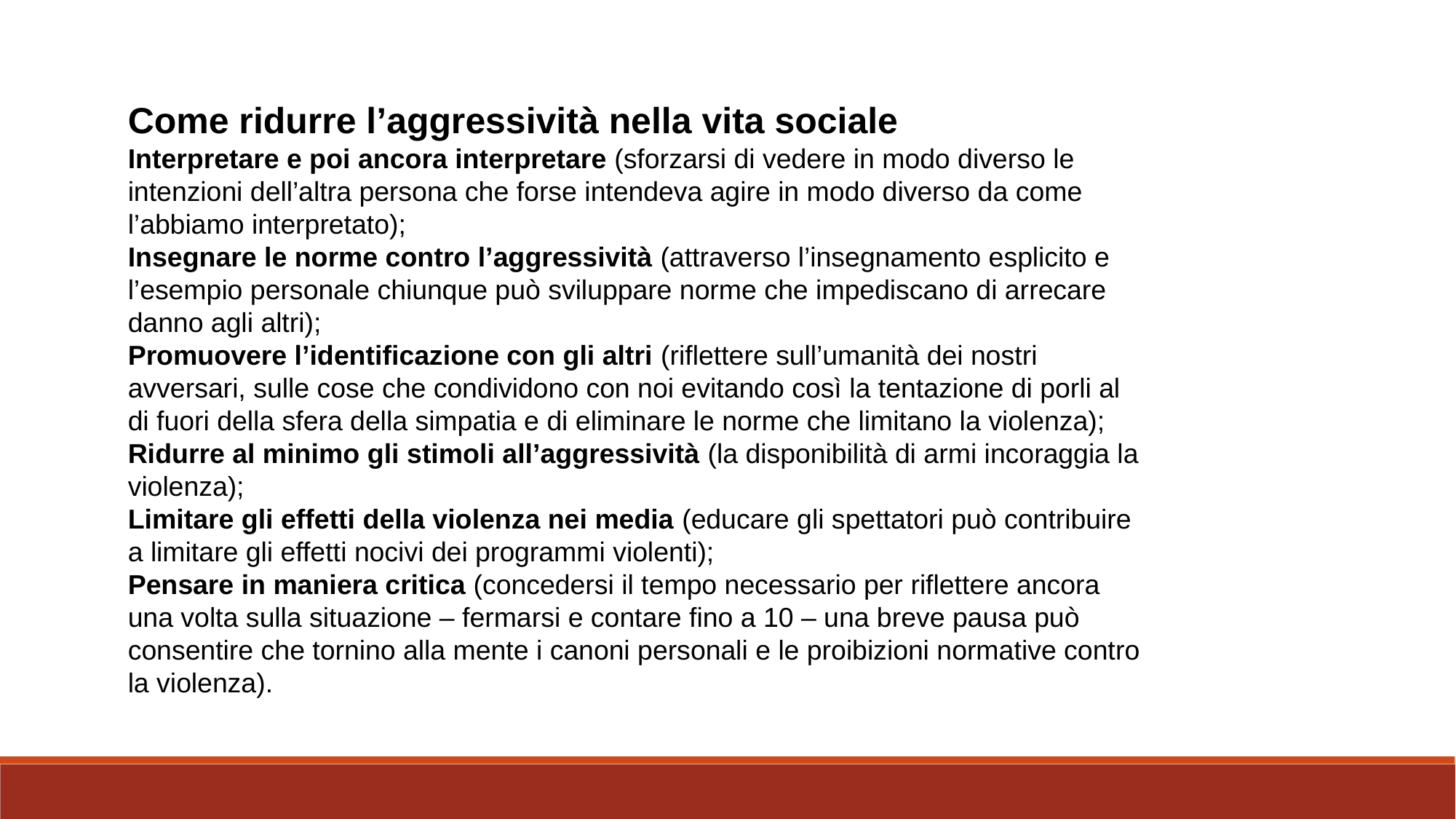

Come ridurre l’aggressività nella vita sociale
Interpretare e poi ancora interpretare (sforzarsi di vedere in modo diverso le
intenzioni dell’altra persona che forse intendeva agire in modo diverso da come
l’abbiamo interpretato);
Insegnare le norme contro l’aggressività (attraverso l’insegnamento esplicito e
l’esempio personale chiunque può sviluppare norme che impediscano di arrecare
danno agli altri);
Promuovere l’identificazione con gli altri (riflettere sull’umanità dei nostri
avversari, sulle cose che condividono con noi evitando così la tentazione di porli al
di fuori della sfera della simpatia e di eliminare le norme che limitano la violenza);
Ridurre al minimo gli stimoli all’aggressività (la disponibilità di armi incoraggia la
violenza);
Limitare gli effetti della violenza nei media (educare gli spettatori può contribuire
a limitare gli effetti nocivi dei programmi violenti);
Pensare in maniera critica (concedersi il tempo necessario per riflettere ancora
una volta sulla situazione – fermarsi e contare fino a 10 – una breve pausa può
consentire che tornino alla mente i canoni personali e le proibizioni normative contro
la violenza).